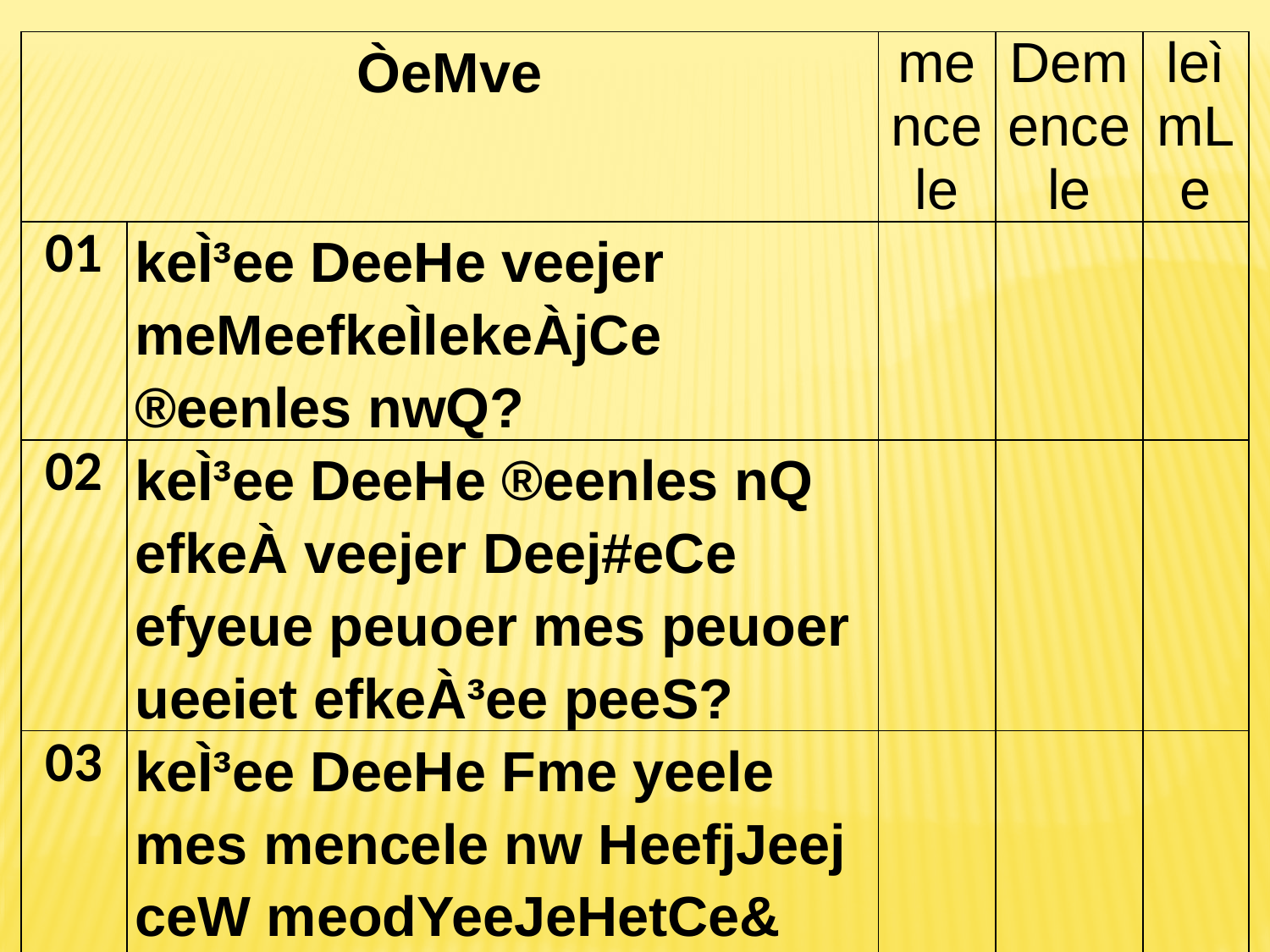

| ÒeMve |  | mencele | Demencele | leìmLe |
| --- | --- | --- | --- | --- |
| 01 | keÌ³ee DeeHe veejer meMeefkeÌlekeÀjCe ®eenles nwQ? |  |  |  |
| 02 | keÌ³ee DeeHe ®eenles nQ efkeÀ veejer Deej#eCe efyeue peuoer mes peuoer ueeiet efkeÀ³ee peeS? |  |  |  |
| 03 | keÌ³ee DeeHe Fme yeele mes mencele nw HeefjJeej ceW meodYeeJeHetCe& JeeleeJejCe leYeer nes mekeÀlee nw, peye veejer DeHeves DeeHekeÀes adjust keÀj ueW? |  |  |  |
| 04 | keÌ³ee ueæ[efkeÀ³eeW keÀes G®®e efMe#ee oer peeveer ®eeefnS? |  |  |  |
| 05 | keÌ³ee HeefjJeej ceW mecem³eeDeesW keÀe SkeÀcee$e keÀejCe ³ener nw efkeÀ ceefnueeSb HeefjHekeÌJe veneR nw? |  |  |  |